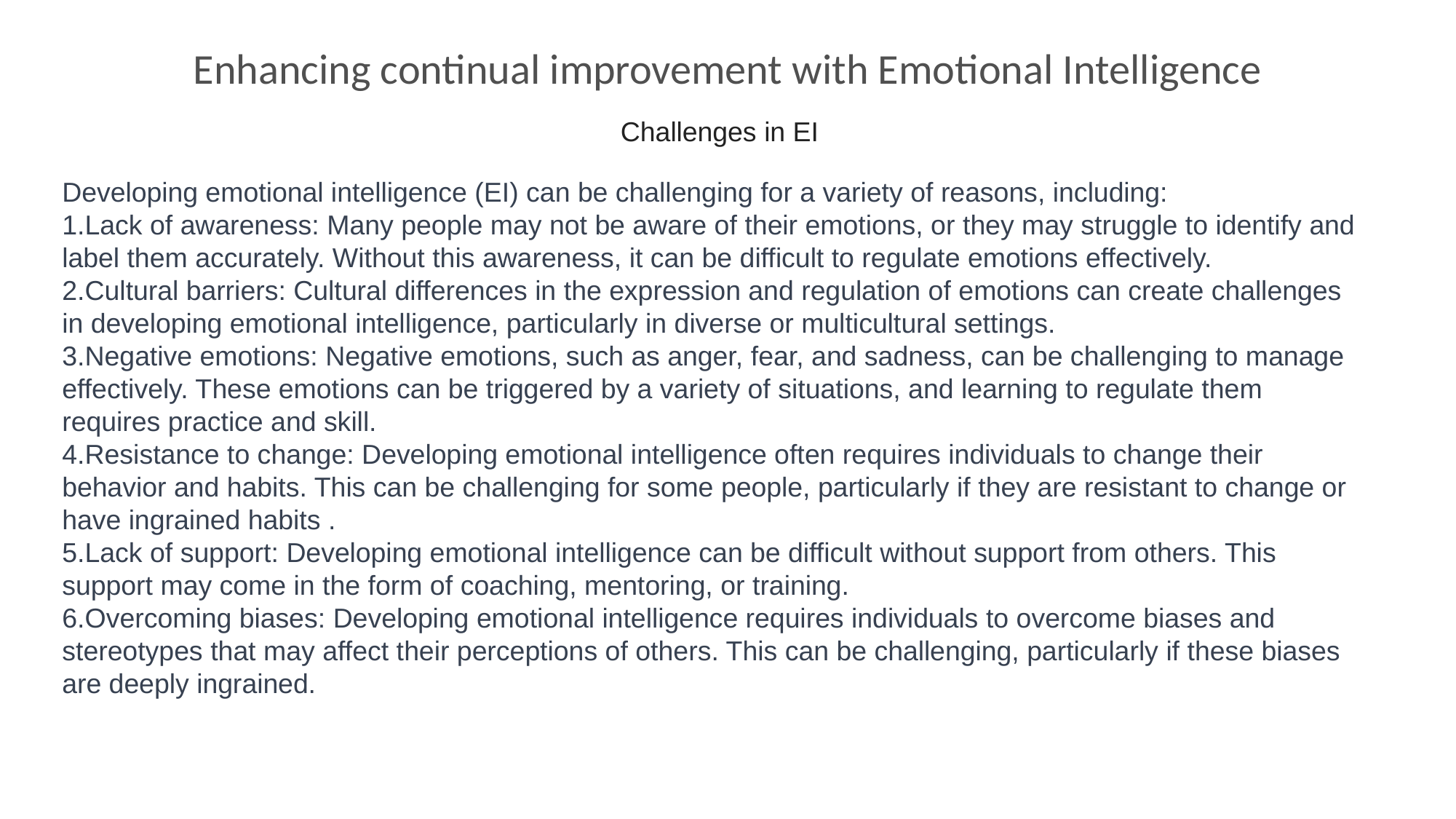

# Enhancing continual improvement with Emotional Intelligence
Challenges in EI
Developing emotional intelligence (EI) can be challenging for a variety of reasons, including:
Lack of awareness: Many people may not be aware of their emotions, or they may struggle to identify and label them accurately. Without this awareness, it can be difficult to regulate emotions effectively.
Cultural barriers: Cultural differences in the expression and regulation of emotions can create challenges in developing emotional intelligence, particularly in diverse or multicultural settings.
Negative emotions: Negative emotions, such as anger, fear, and sadness, can be challenging to manage effectively. These emotions can be triggered by a variety of situations, and learning to regulate them requires practice and skill.
Resistance to change: Developing emotional intelligence often requires individuals to change their behavior and habits. This can be challenging for some people, particularly if they are resistant to change or have ingrained habits .
Lack of support: Developing emotional intelligence can be difficult without support from others. This support may come in the form of coaching, mentoring, or training.
Overcoming biases: Developing emotional intelligence requires individuals to overcome biases and stereotypes that may affect their perceptions of others. This can be challenging, particularly if these biases are deeply ingrained.